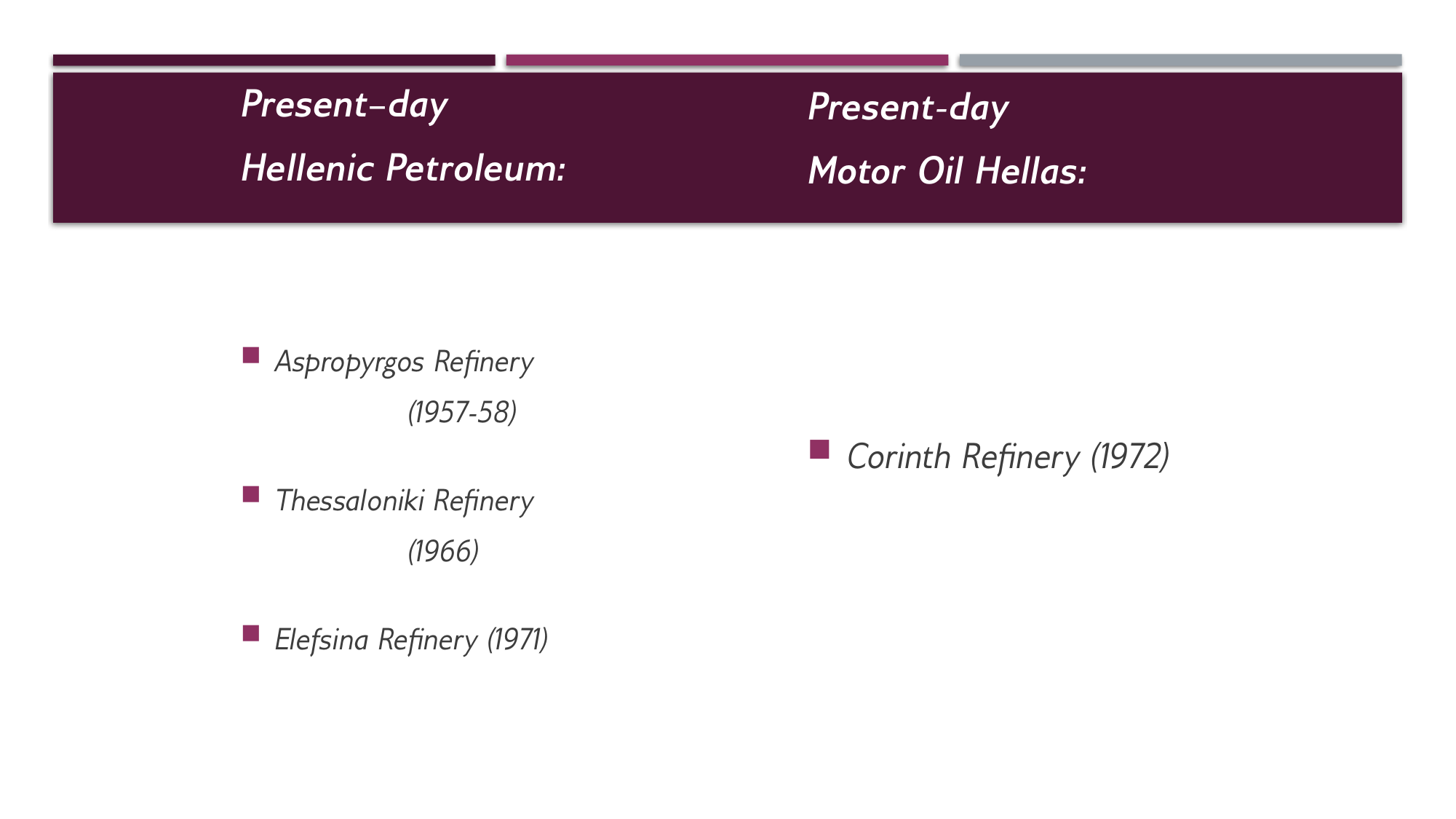

Present–day
Hellenic Petroleum:
Present-day
Motor Oil Hellas:
Aspropyrgos Refinery
                  (1957-58)
Thessaloniki Refinery
                  (1966)
Elefsina Refinery (1971)

Corinth Refinery (1972)
#